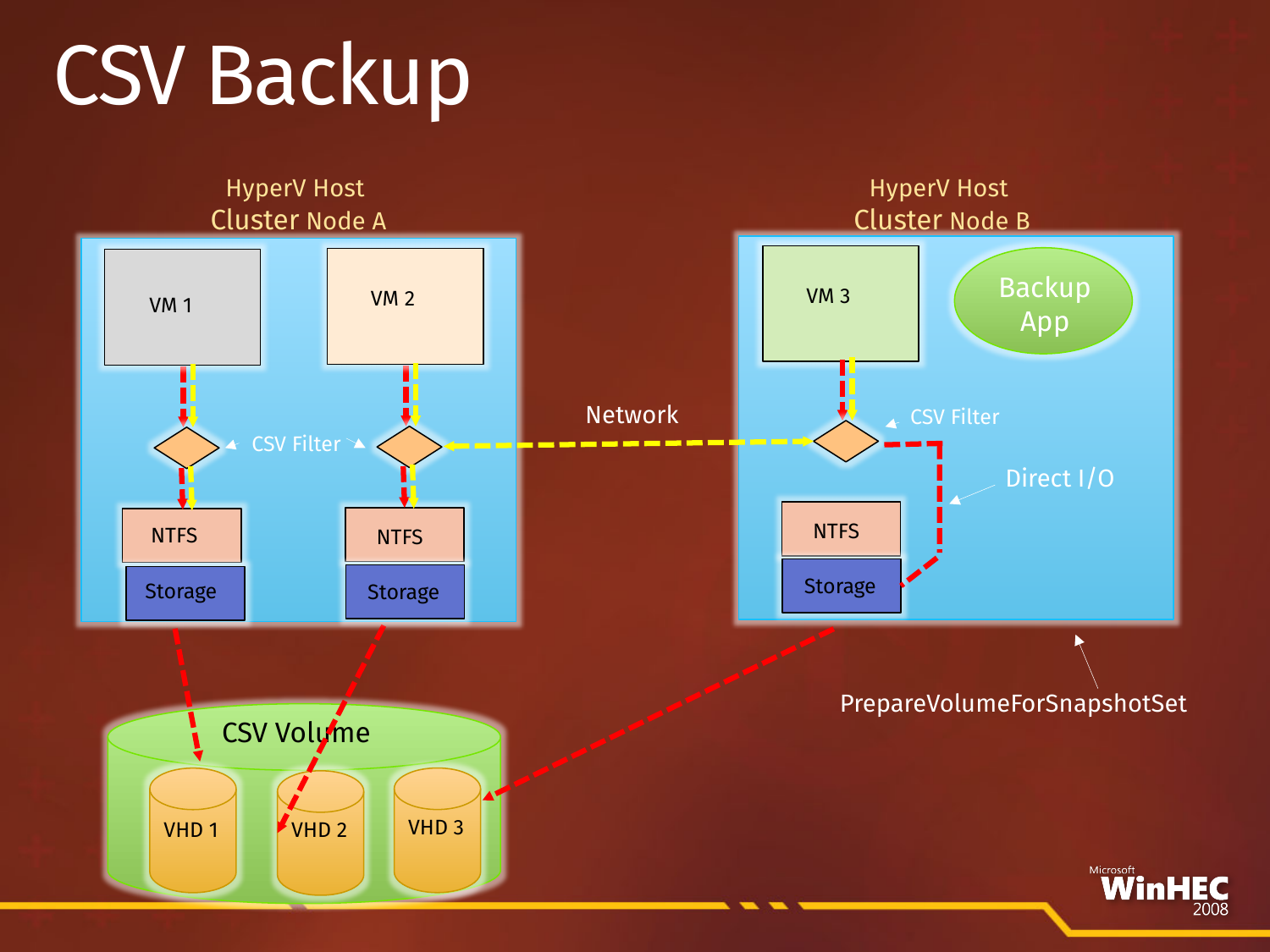

# CSV Backup
HyperV Host
Cluster Node A
HyperV Host
Cluster Node B

Backup App
VM 3
VM 2
VM 1
Network
CSV Filter

CSV Filter

Direct I/O

NTFS
NTFS
NTFS

Storage

Storage
Storage
PrepareVolumeForSnapshotSet

CSV Volume

VHD 3
VHD 1
VHD 2